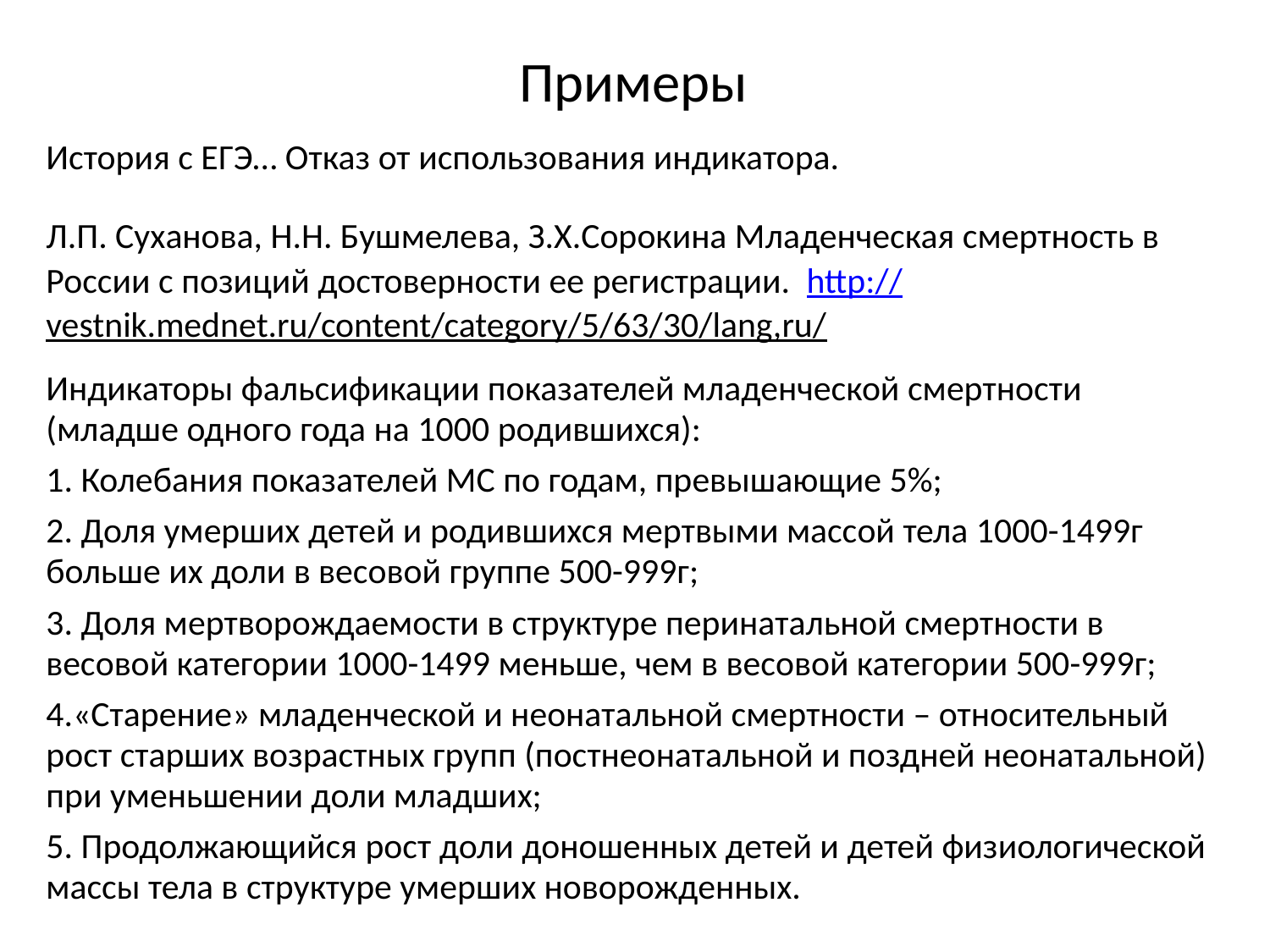

# Примеры
История с ЕГЭ… Отказ от использования индикатора.
Л.П. Суханова, Н.Н. Бушмелева, З.Х.Сорокина Младенческая смертность в России с позиций достоверности ее регистрации.  http://vestnik.mednet.ru/content/category/5/63/30/lang,ru/
Индикаторы фальсификации показателей младенческой смертности (младше одного года на 1000 родившихся):
1. Колебания показателей МС по годам, превышающие 5%;
2. Доля умерших детей и родившихся мертвыми массой тела 1000-1499г больше их доли в весовой группе 500-999г;
3. Доля мертворождаемости в структуре перинатальной смертности в весовой категории 1000-1499 меньше, чем в весовой категории 500-999г;
4.«Старение» младенческой и неонатальной смертности – относительный рост старших возрастных групп (постнеонатальной и поздней неонатальной) при уменьшении доли младших;
5. Продолжающийся рост доли доношенных детей и детей физиологической массы тела в структуре умерших новорожденных.